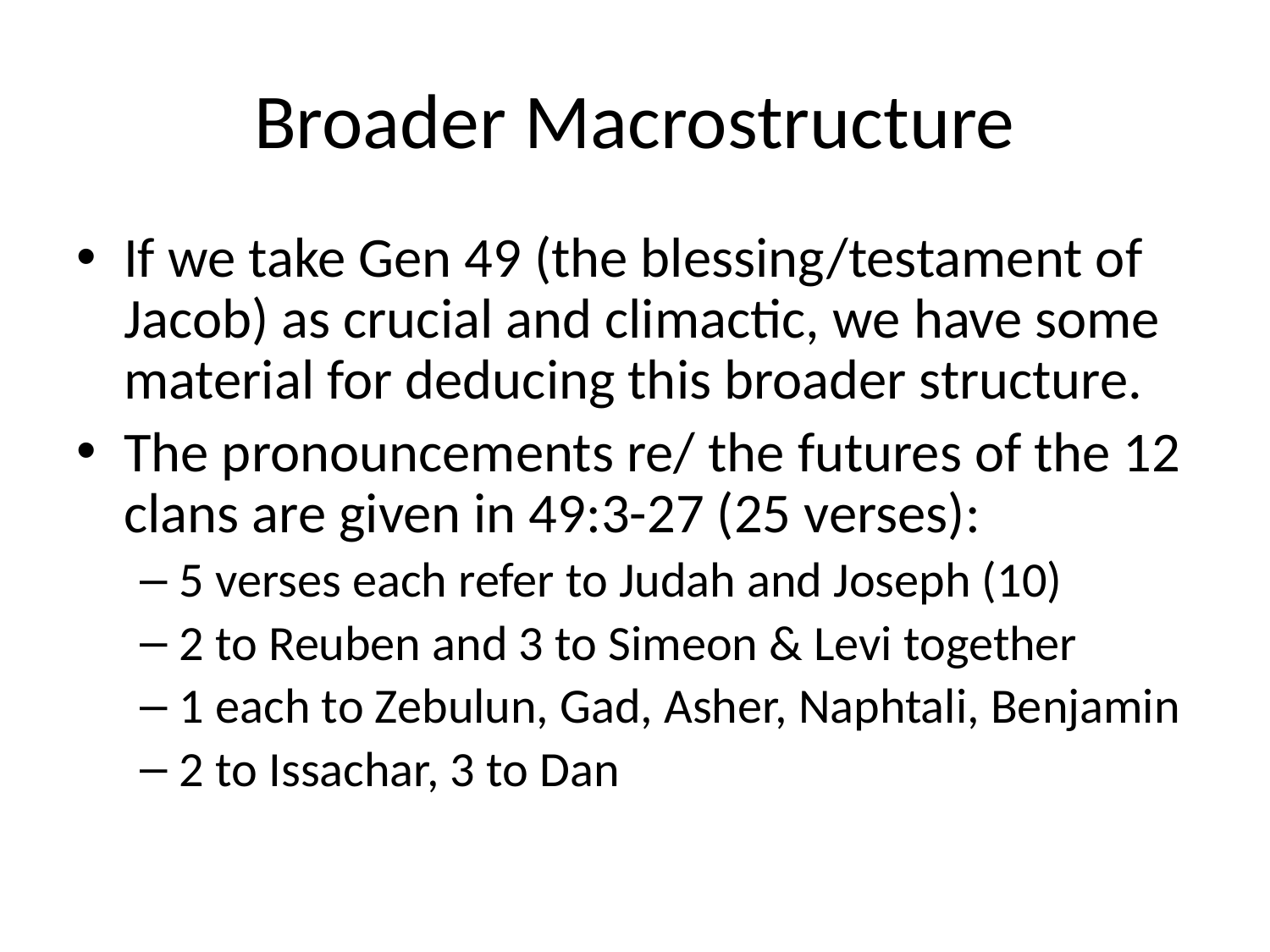

# Broader Macrostructure
If we take Gen 49 (the blessing/testament of Jacob) as crucial and climactic, we have some material for deducing this broader structure.
The pronouncements re/ the futures of the 12 clans are given in 49:3-27 (25 verses):
5 verses each refer to Judah and Joseph (10)
2 to Reuben and 3 to Simeon & Levi together
1 each to Zebulun, Gad, Asher, Naphtali, Benjamin
2 to Issachar, 3 to Dan